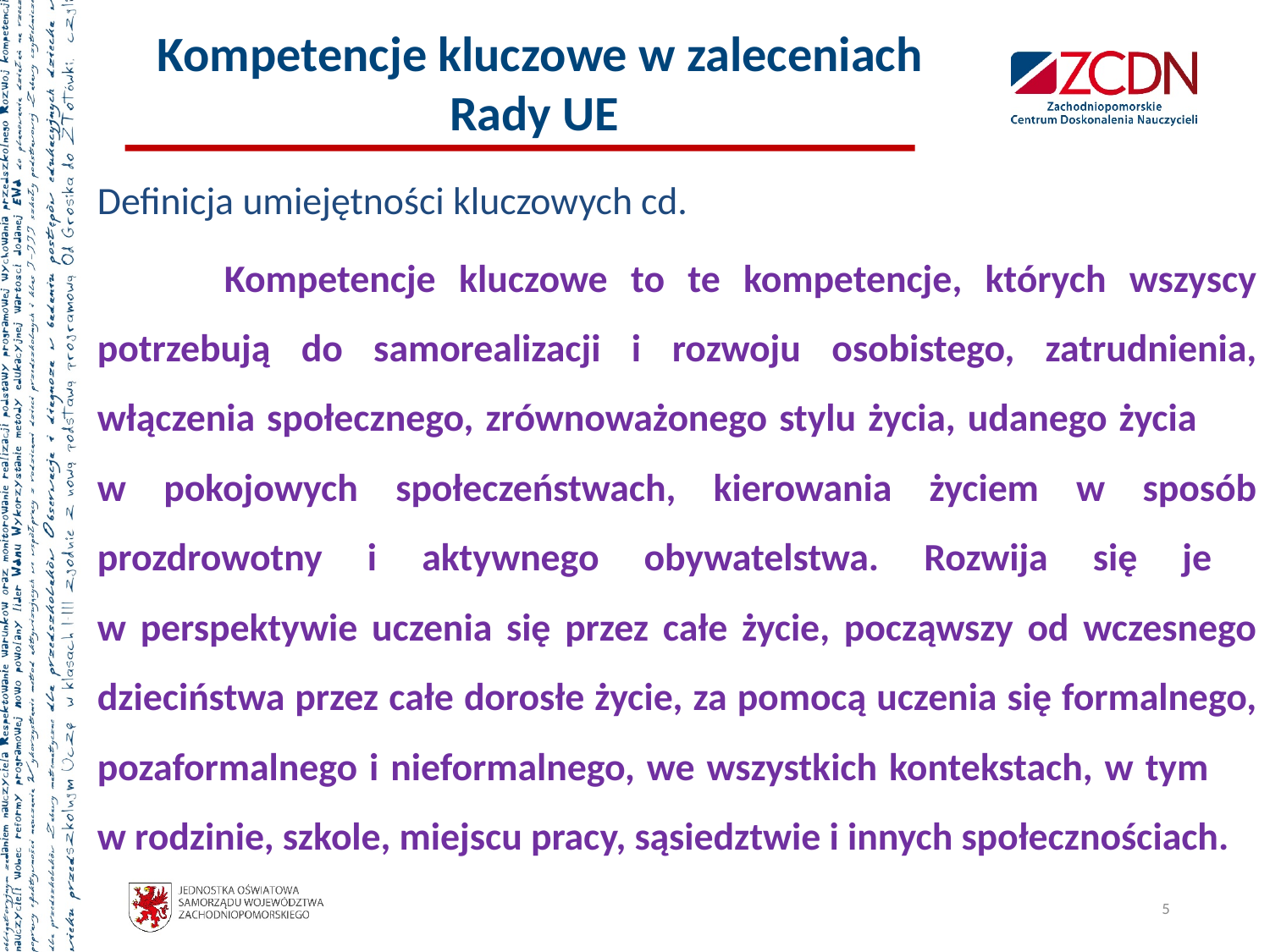

# Kompetencje kluczowe w zaleceniach Rady UE
Definicja umiejętności kluczowych cd.
	Kompetencje kluczowe to te kompetencje, których wszyscy potrzebują do samorealizacji i rozwoju osobistego, zatrudnienia, włączenia społecznego, zrównoważonego stylu życia, udanego życia      w pokojowych społeczeństwach, kierowania życiem w sposób prozdrowotny i aktywnego obywatelstwa. Rozwija się je
w perspektywie uczenia się przez całe życie, począwszy od wczesnego dzieciństwa przez całe dorosłe życie, za pomocą uczenia się formalnego, pozaformalnego i nieformalnego, we wszystkich kontekstach, w tym     w rodzinie, szkole, miejscu pracy, sąsiedztwie i innych społecznościach.
5